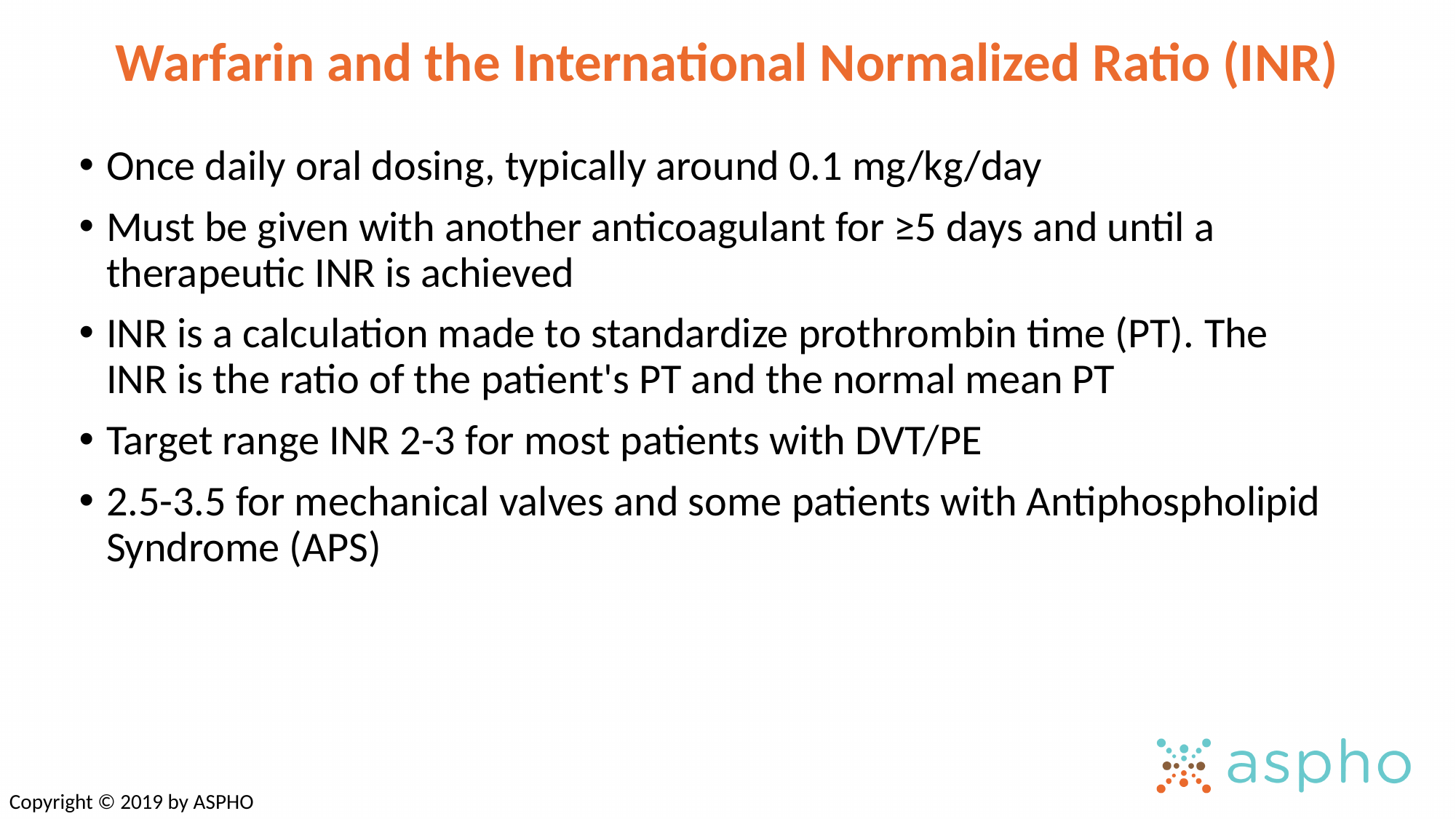

# Warfarin and the International Normalized Ratio (INR)
Once daily oral dosing, typically around 0.1 mg/kg/day
Must be given with another anticoagulant for ≥5 days and until a therapeutic INR is achieved
INR is a calculation made to standardize prothrombin time (PT). The INR is the ratio of the patient's PT and the normal mean PT
Target range INR 2-3 for most patients with DVT/PE
2.5-3.5 for mechanical valves and some patients with Antiphospholipid Syndrome (APS)

Copyright © 2019 by ASPHO